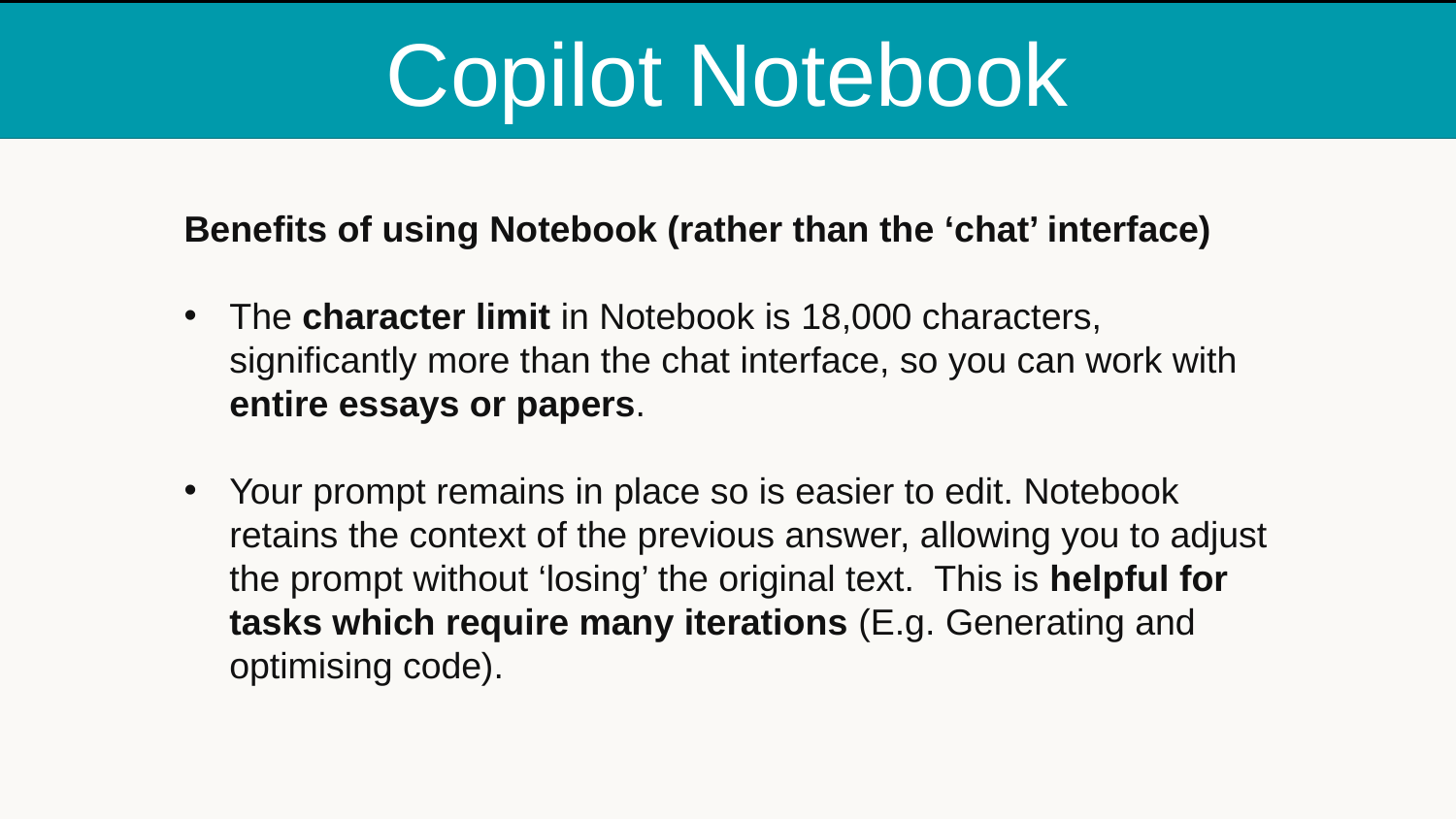

# Copilot Notebook

Benefits of using Notebook (rather than the ‘chat’ interface)

The character limit in Notebook is 18,000 characters, significantly more than the chat interface, so you can work with entire essays or papers.
Your prompt remains in place so is easier to edit. Notebook retains the context of the previous answer, allowing you to adjust the prompt without ‘losing’ the original text.  This is helpful for tasks which require many iterations (E.g. Generating and optimising code).